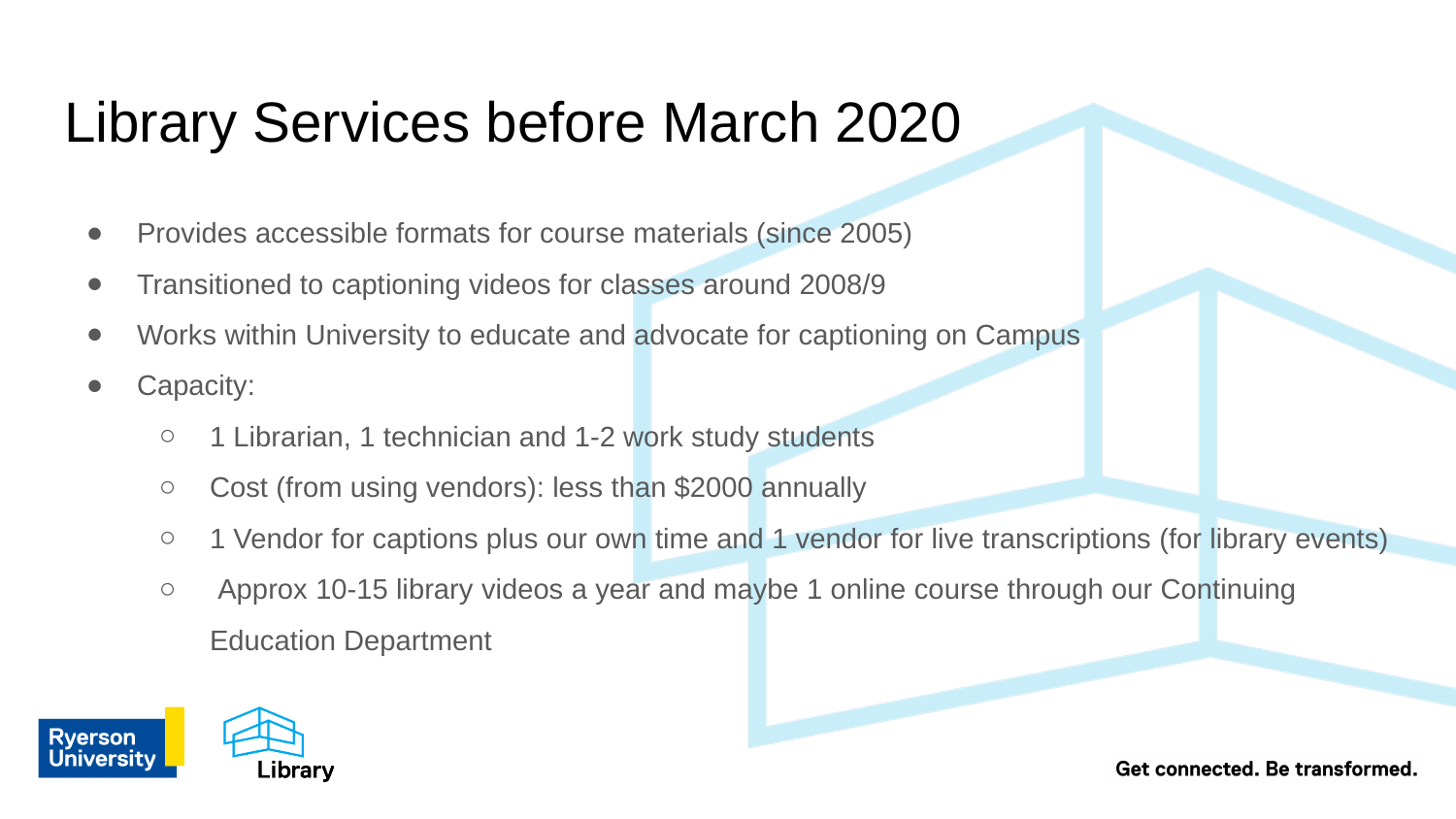

# Library Services before March 2020
Provides accessible formats for course materials (since 2005)
Transitioned to captioning videos for classes around 2008/9
Works within University to educate and advocate for captioning on Campus
Capacity:
1 Librarian, 1 technician and 1-2 work study students
Cost (from using vendors): less than $2000 annually
1 Vendor for captions plus our own time and 1 vendor for live transcriptions (for library events)
 Approx 10-15 library videos a year and maybe 1 online course through our Continuing Education Department